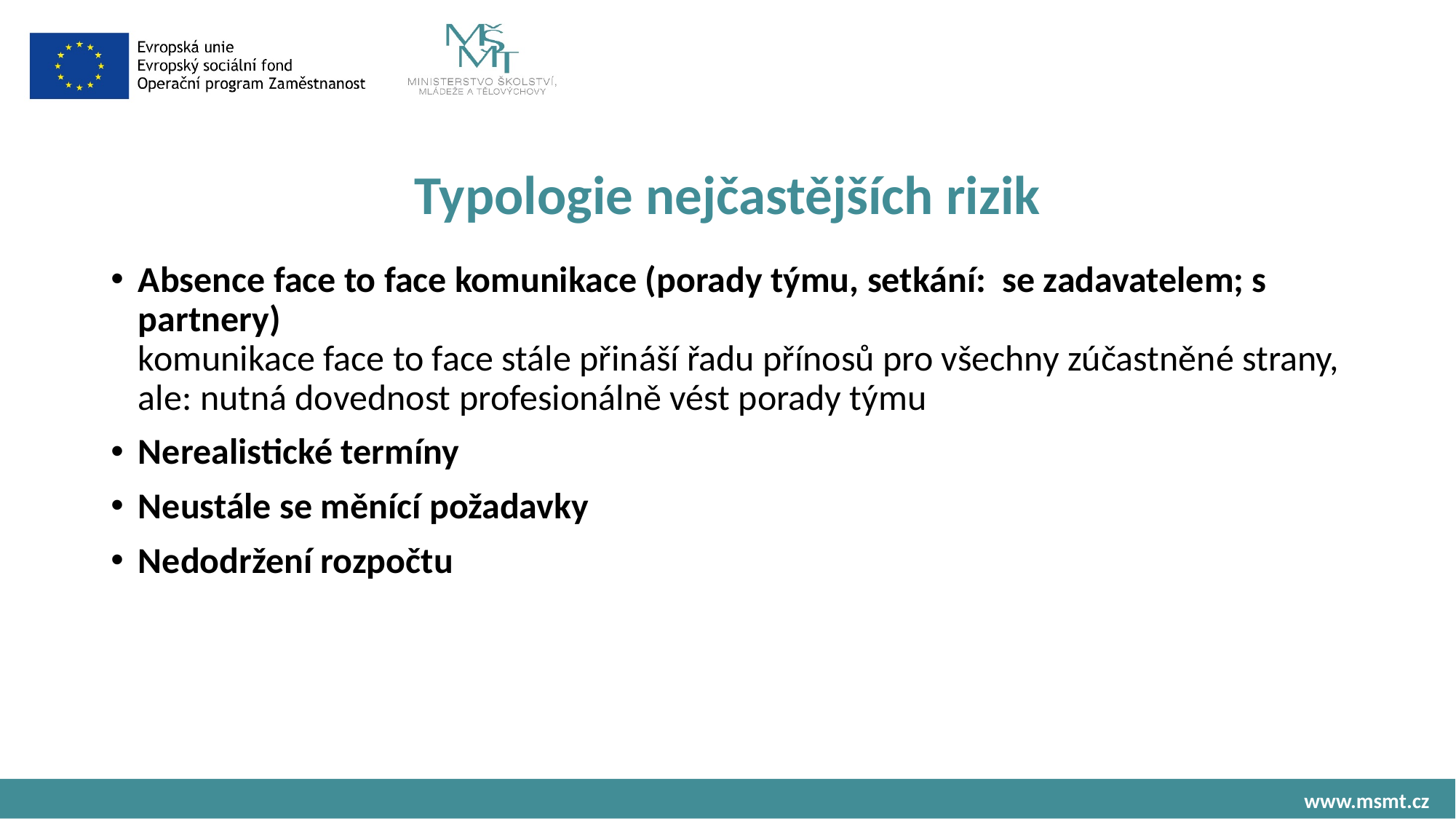

# Typologie nejčastějších rizik
Absence face to face komunikace (porady týmu, setkání:  se zadavatelem; s partnery)
komunikace face to face stále přináší řadu přínosů pro všechny zúčastněné strany, ale: nutná dovednost profesionálně vést porady týmu
Nerealistické termíny
Neustále se měnící požadavky
Nedodržení rozpočtu